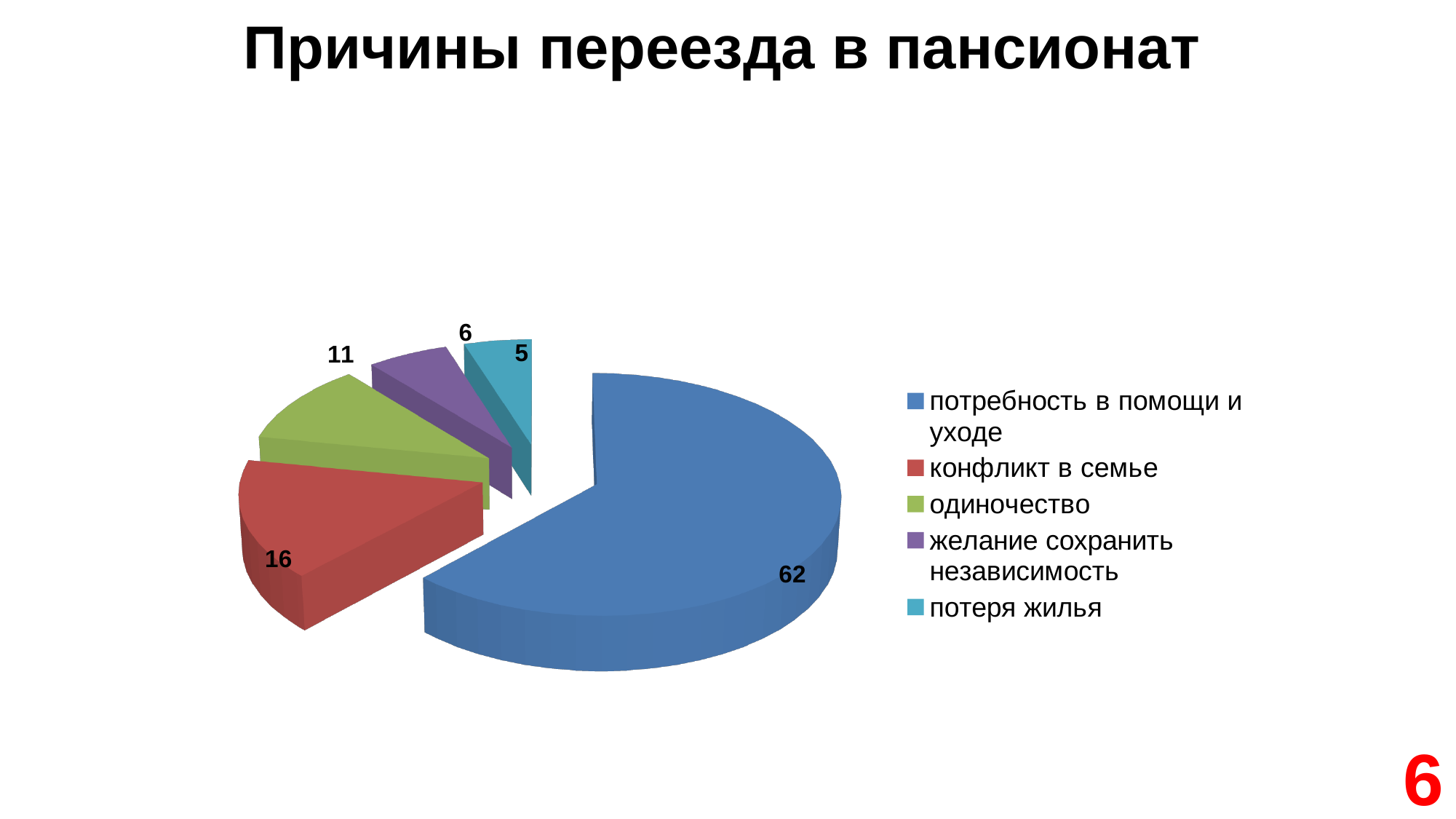

Причины переезда в пансионат

[unsupported chart]

6